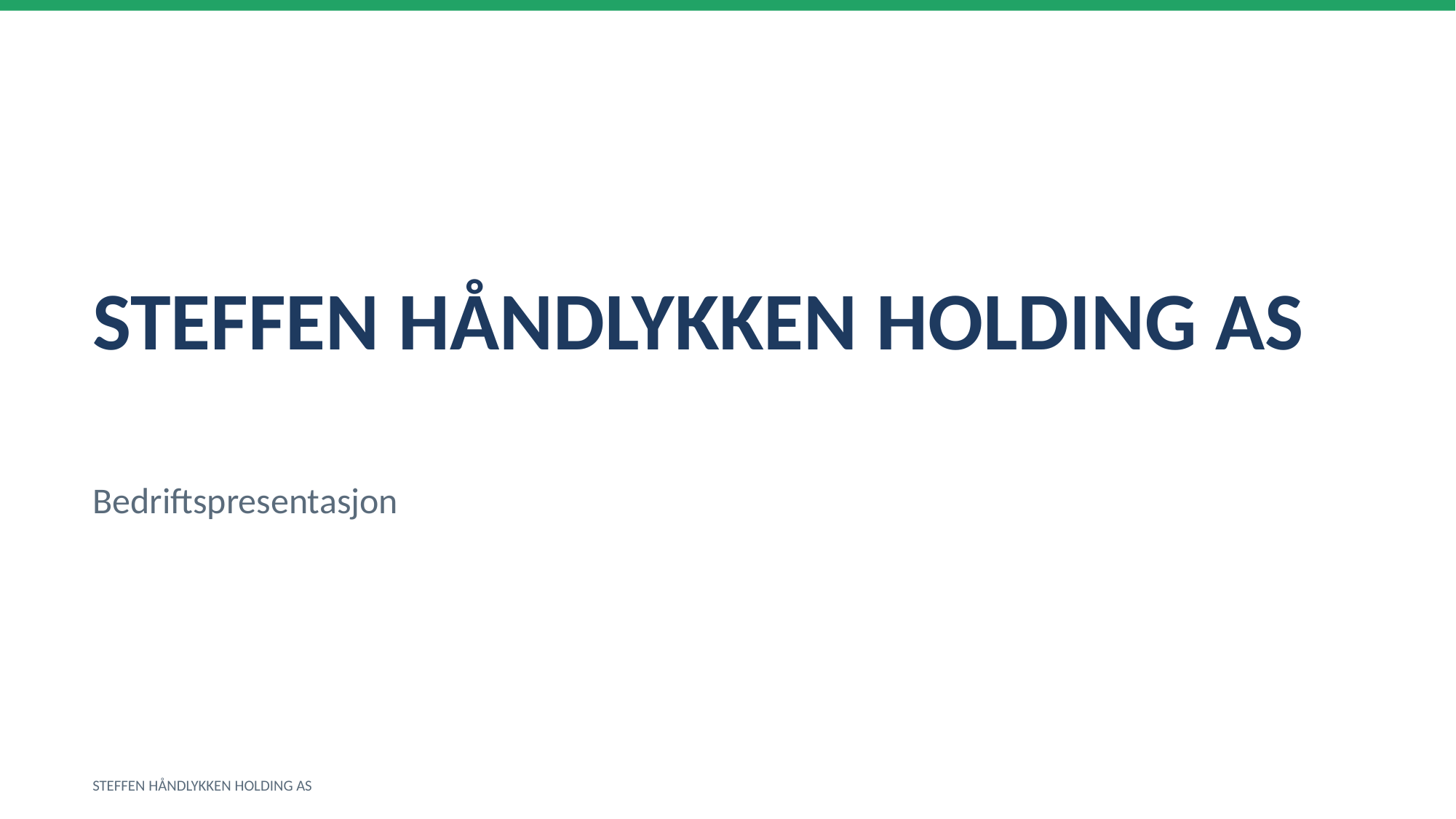

STEFFEN HÅNDLYKKEN HOLDING AS
Bedriftspresentasjon
STEFFEN HÅNDLYKKEN HOLDING AS